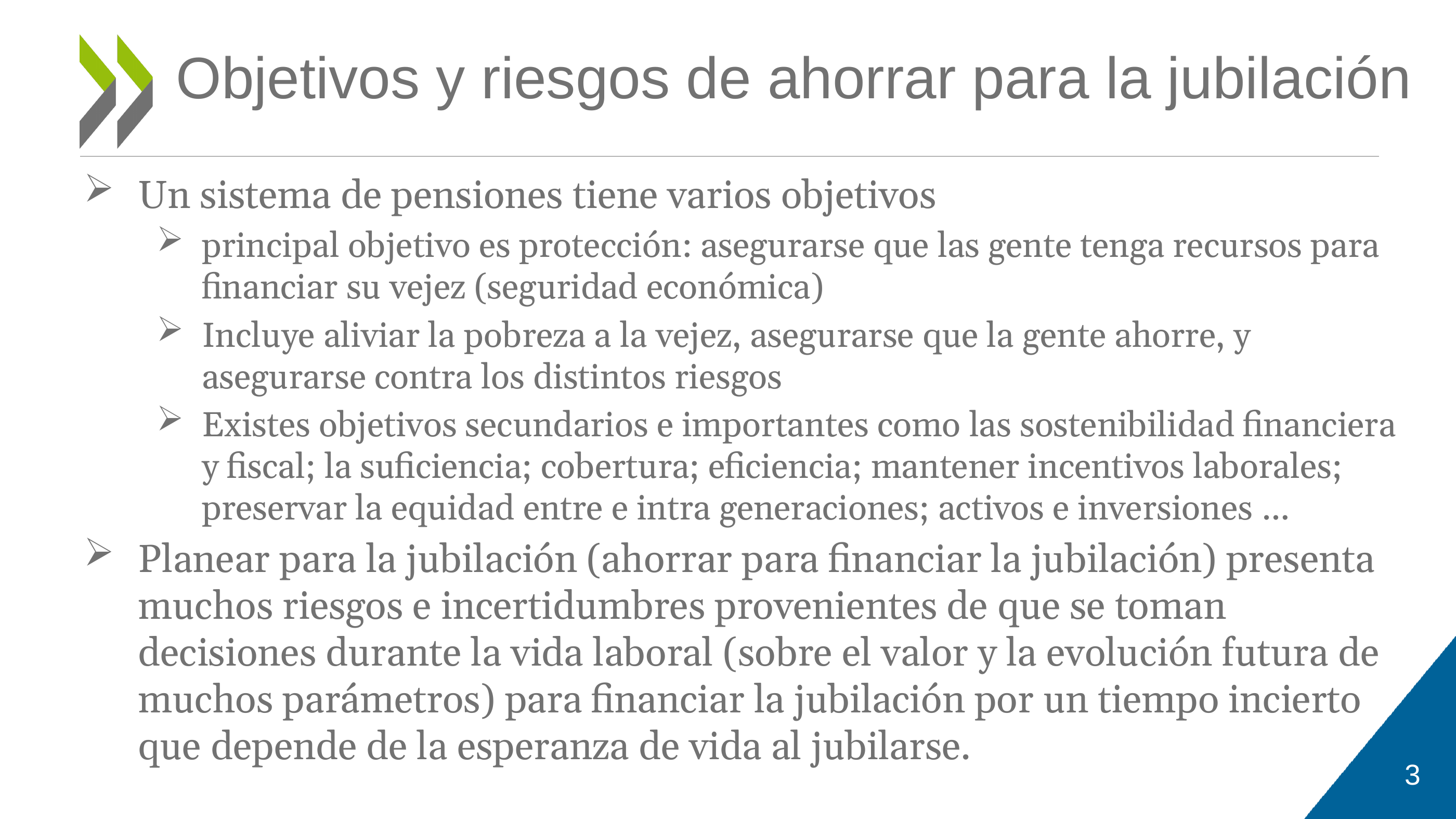

# Objetivos y riesgos de ahorrar para la jubilación
Un sistema de pensiones tiene varios objetivos
principal objetivo es protección: asegurarse que las gente tenga recursos para financiar su vejez (seguridad económica)
Incluye aliviar la pobreza a la vejez, asegurarse que la gente ahorre, y asegurarse contra los distintos riesgos
Existes objetivos secundarios e importantes como las sostenibilidad financiera y fiscal; la suficiencia; cobertura; eficiencia; mantener incentivos laborales; preservar la equidad entre e intra generaciones; activos e inversiones …
Planear para la jubilación (ahorrar para financiar la jubilación) presenta muchos riesgos e incertidumbres provenientes de que se toman decisiones durante la vida laboral (sobre el valor y la evolución futura de muchos parámetros) para financiar la jubilación por un tiempo incierto que depende de la esperanza de vida al jubilarse.
3
3